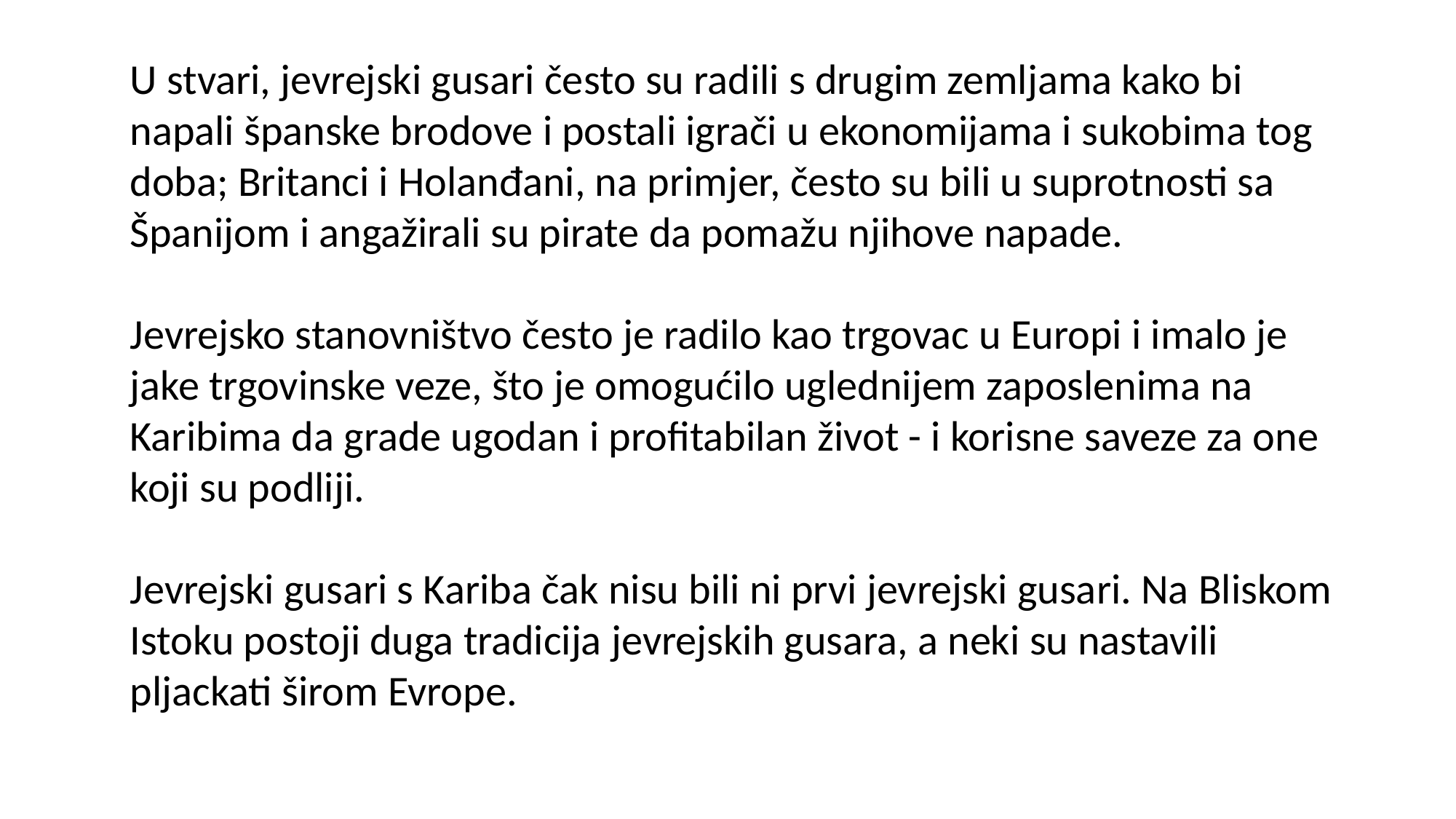

U stvari, jevrejski gusari često su radili s drugim zemljama kako bi napali španske brodove i postali igrači u ekonomijama i sukobima tog doba; Britanci i Holanđani, na primjer, često su bili u suprotnosti sa Španijom i angažirali su pirate da pomažu njihove napade.

Jevrejsko stanovništvo često je radilo kao trgovac u Europi i imalo je jake trgovinske veze, što je omogućilo uglednijem zaposlenima na Karibima da grade ugodan i profitabilan život - i korisne saveze za one koji su podliji.

Jevrejski gusari s Kariba čak nisu bili ni prvi jevrejski gusari. Na Bliskom Istoku postoji duga tradicija jevrejskih gusara, a neki su nastavili pljackati širom Evrope.